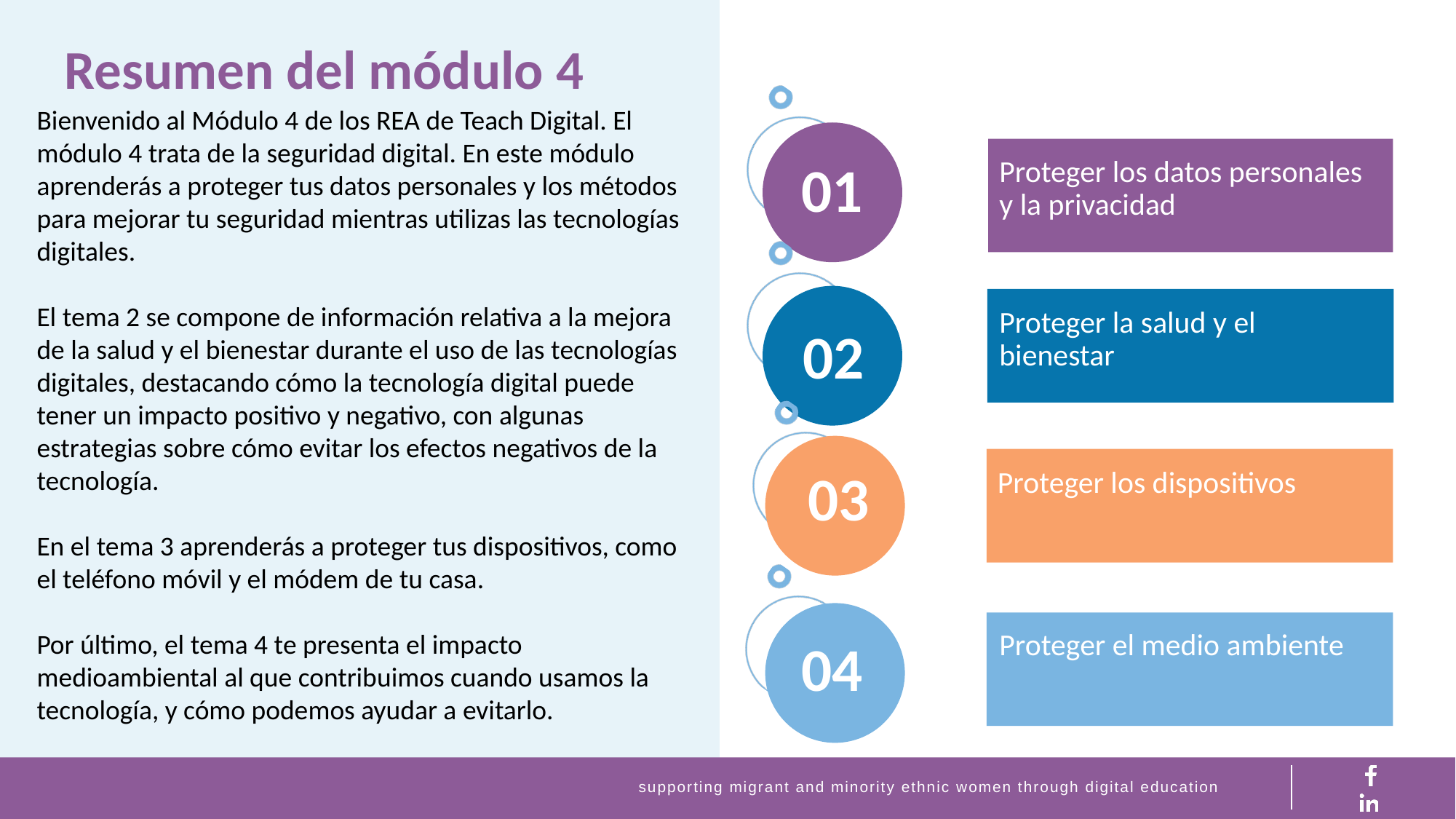

Resumen del módulo 4
Bienvenido al Módulo 4 de los REA de Teach Digital. El módulo 4 trata de la seguridad digital. En este módulo aprenderás a proteger tus datos personales y los métodos para mejorar tu seguridad mientras utilizas las tecnologías digitales.

El tema 2 se compone de información relativa a la mejora de la salud y el bienestar durante el uso de las tecnologías digitales, destacando cómo la tecnología digital puede tener un impacto positivo y negativo, con algunas estrategias sobre cómo evitar los efectos negativos de la tecnología.

En el tema 3 aprenderás a proteger tus dispositivos, como el teléfono móvil y el módem de tu casa.

Por último, el tema 4 te presenta el impacto medioambiental al que contribuimos cuando usamos la tecnología, y cómo podemos ayudar a evitarlo.
01
Proteger los datos personales y la privacidad
Proteger la salud y el bienestar
02
03
Proteger los dispositivos
Proteger el medio ambiente
04